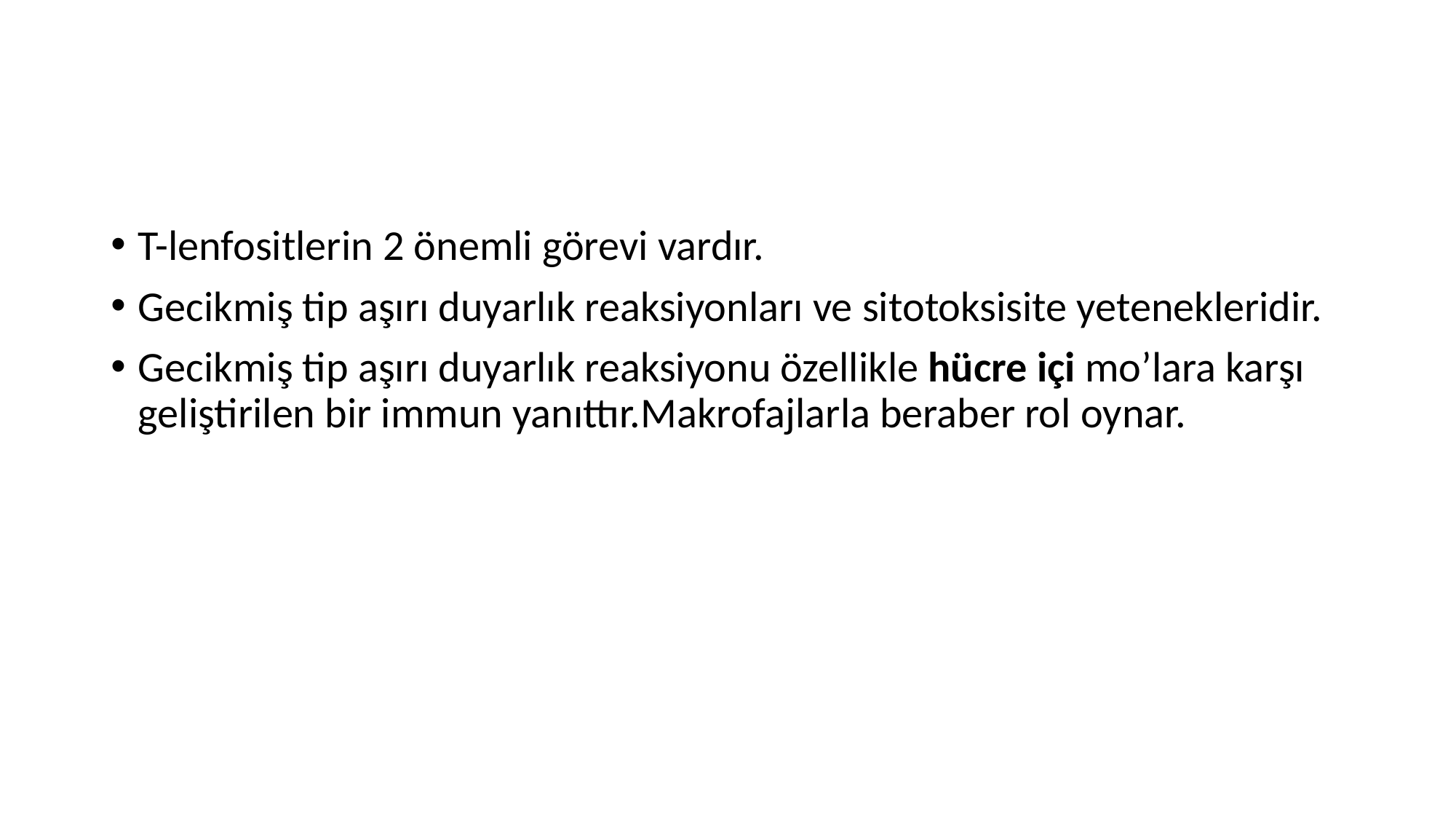

T-lenfositlerin 2 önemli görevi vardır.
Gecikmiş tip aşırı duyarlık reaksiyonları ve sitotoksisite yetenekleridir.
Gecikmiş tip aşırı duyarlık reaksiyonu özellikle hücre içi mo’lara karşı geliştirilen bir immun yanıttır.Makrofajlarla beraber rol oynar.